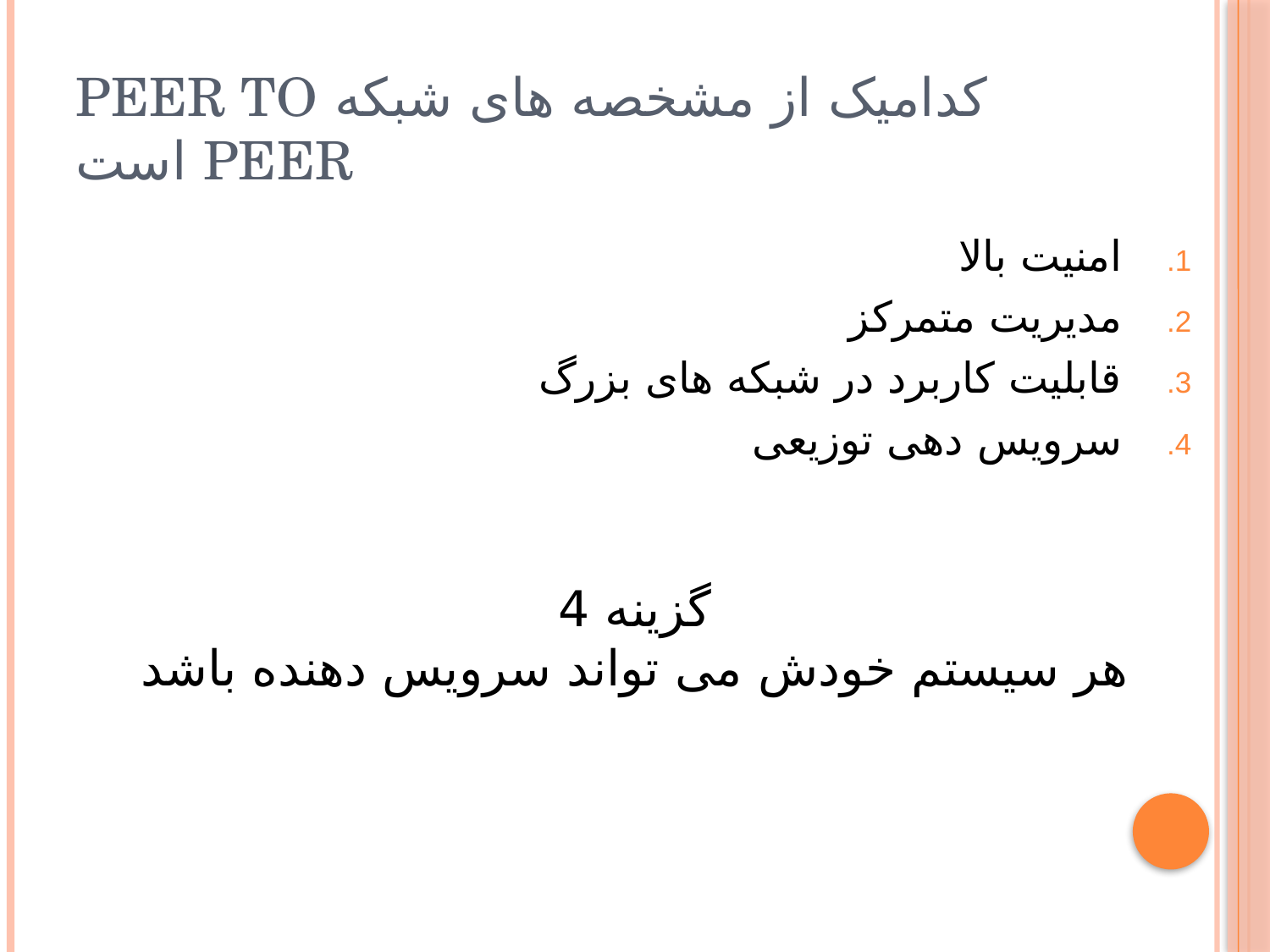

# کدامیک از مشخصه های شبکه Peer to Peer است
امنیت بالا
مدیریت متمرکز
قابلیت کاربرد در شبکه های بزرگ
سرویس دهی توزیعی

گزینه 4
هر سیستم خودش می تواند سرویس دهنده باشد